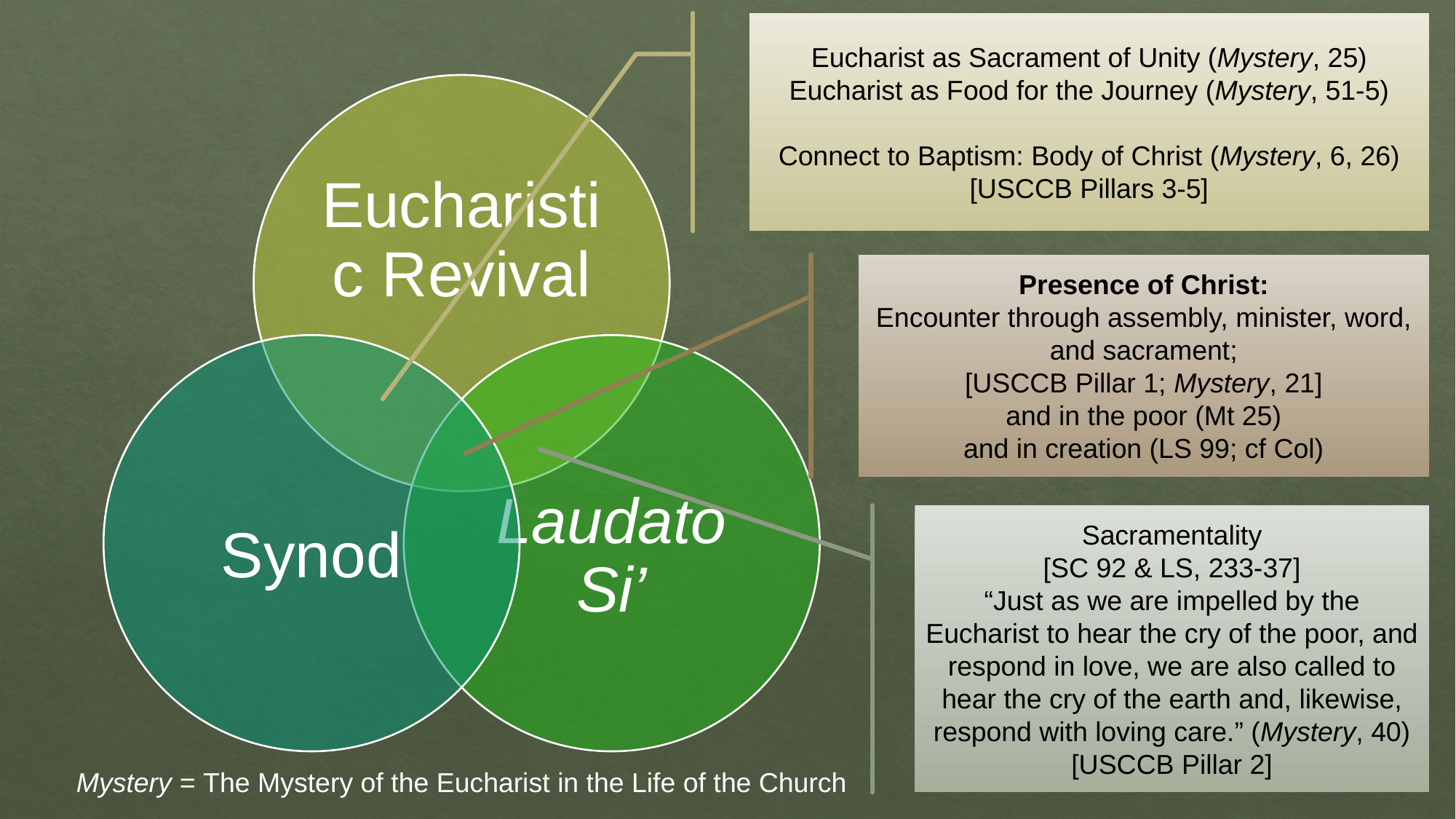

Eucharist as Sacrament of Unity (Mystery, 25)
Eucharist as Food for the Journey (Mystery, 51-5)

Connect to Baptism: Body of Christ (Mystery, 6, 26)
[USCCB Pillars 3-5]
Eucharistic Revival
Laudato Si’
Synod
Presence of Christ:
Encounter through assembly, minister, word, and sacrament;
[USCCB Pillar 1; Mystery, 21]
and in the poor (Mt 25)
and in creation (LS 99; cf Col)
Sacramentality
[SC 92 & LS, 233-37]
“Just as we are impelled by the Eucharist to hear the cry of the poor, and respond in love, we are also called to hear the cry of the earth and, likewise, respond with loving care.” (Mystery, 40)
[USCCB Pillar 2]
Mystery = The Mystery of the Eucharist in the Life of the Church